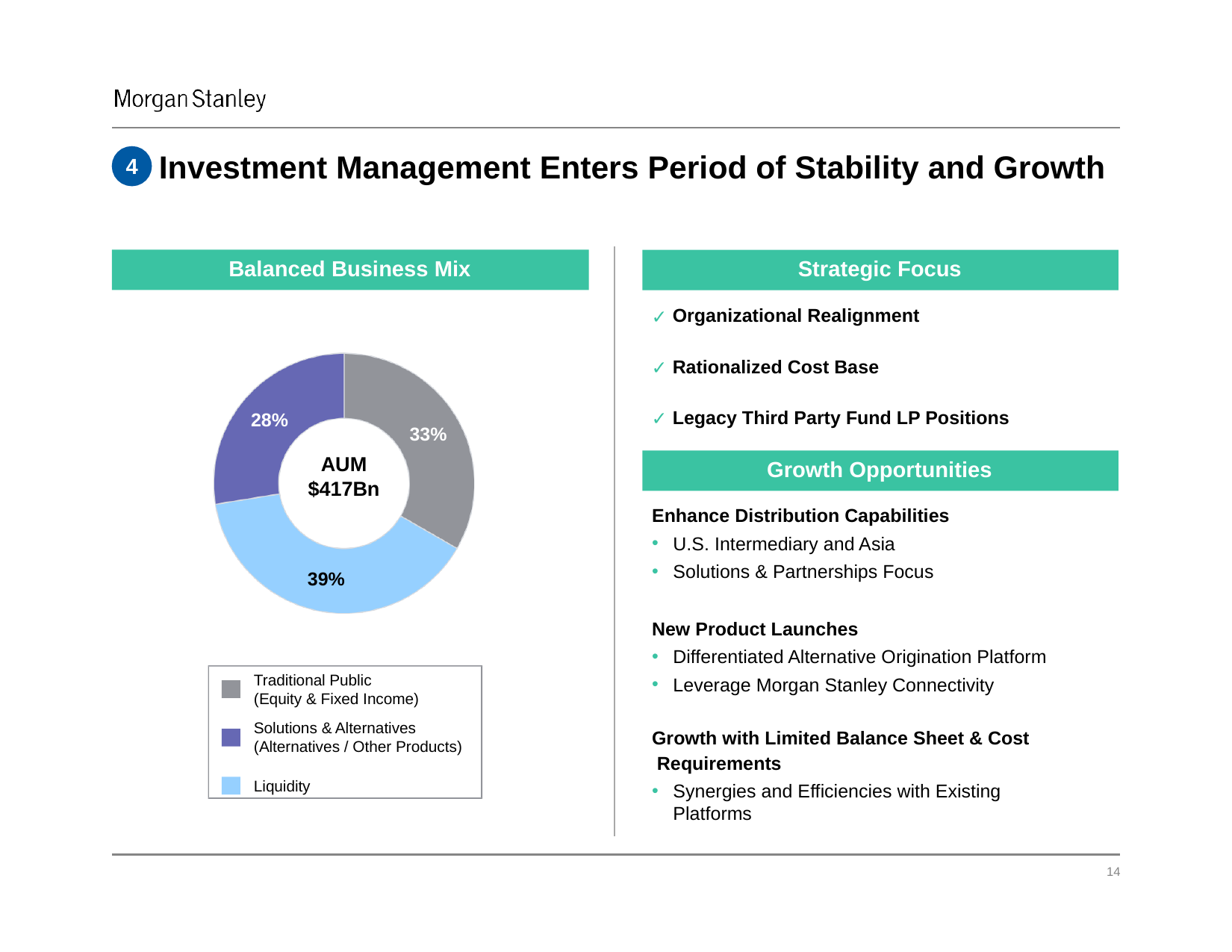

# Investment Management Enters Period of Stability and Growth

4

Balanced Business Mix
Strategic Focus
Organizational Realignment

Rationalized Cost Base

Legacy Third Party Fund LP Positions

28%
33%
AUM
$417Bn
Growth Opportunities
Enhance Distribution Capabilities
U.S. Intermediary and Asia
Solutions & Partnerships Focus

New Product Launches
Differentiated Alternative Origination Platform
Leverage Morgan Stanley Connectivity

Growth with Limited Balance Sheet & Cost  Requirements
Synergies and Efficiencies with Existing Platforms
39%

Traditional Public  (Equity & Fixed Income)
Solutions & Alternatives  (Alternatives / Other Products)

Liquidity

14